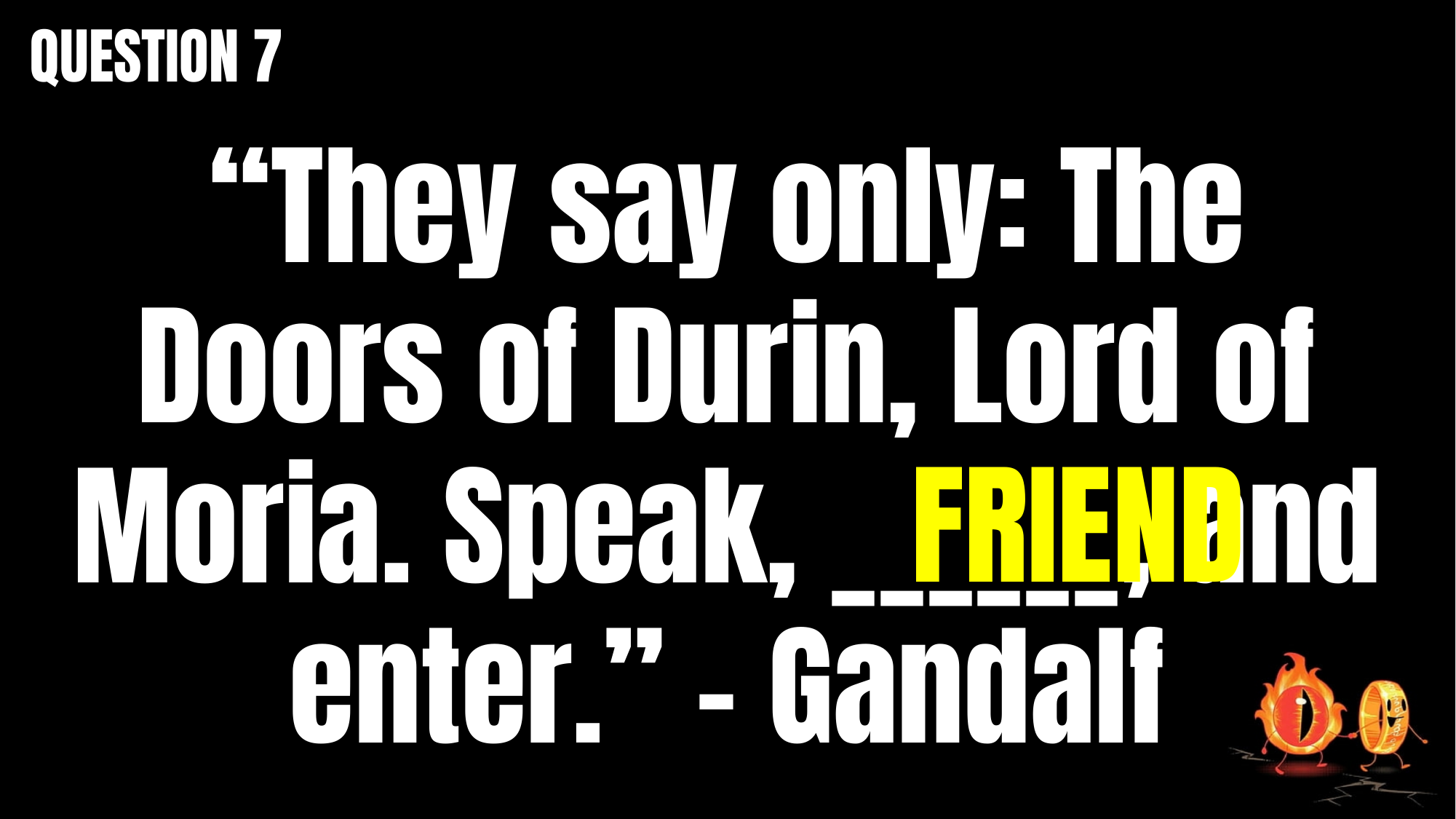

QUESTION 7
“They say only: The Doors of Durin, Lord of Moria. Speak, ______, and enter.” - Gandalf
FRIEND